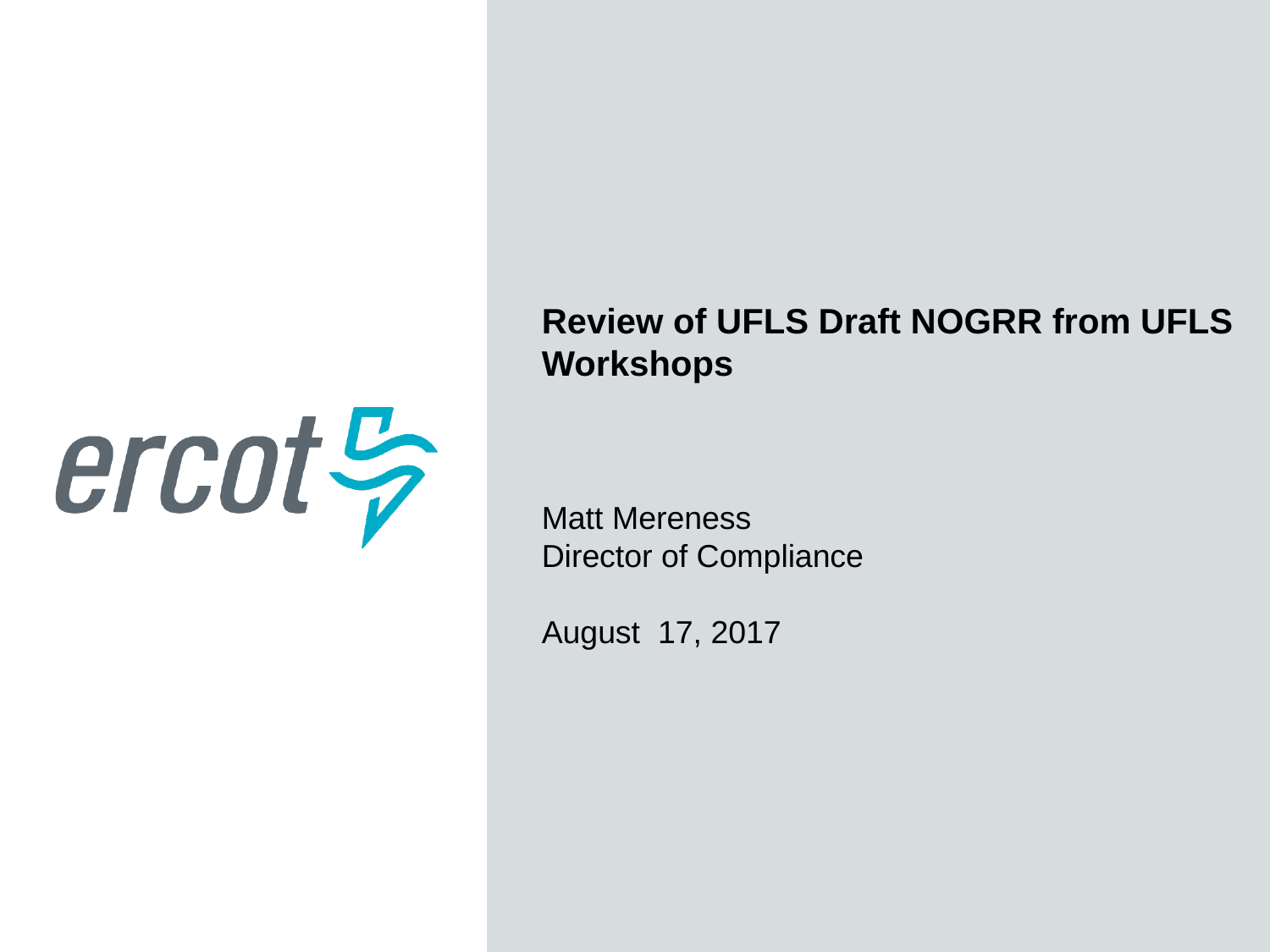

Review of UFLS Draft NOGRR from UFLS Workshops

Matt Mereness
Director of Compliance

August  17, 2017